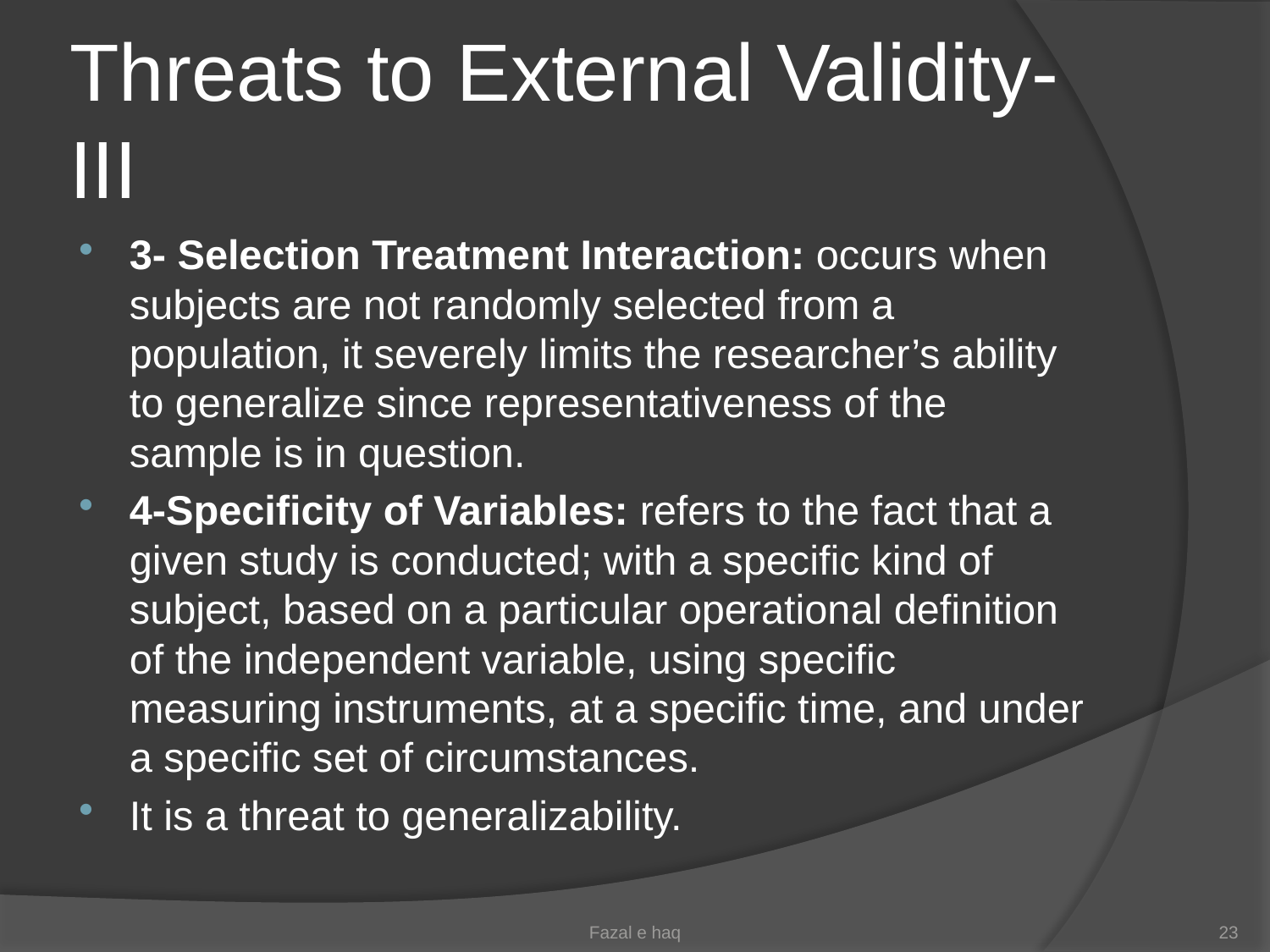

# Threats to External Validity-III
3- Selection Treatment Interaction: occurs when subjects are not randomly selected from a population, it severely limits the researcher’s ability to generalize since representativeness of the sample is in question.
4-Specificity of Variables: refers to the fact that a given study is conducted; with a specific kind of subject, based on a particular operational definition of the independent variable, using specific measuring instruments, at a specific time, and under a specific set of circumstances.
It is a threat to generalizability.
Fazal e haq
23